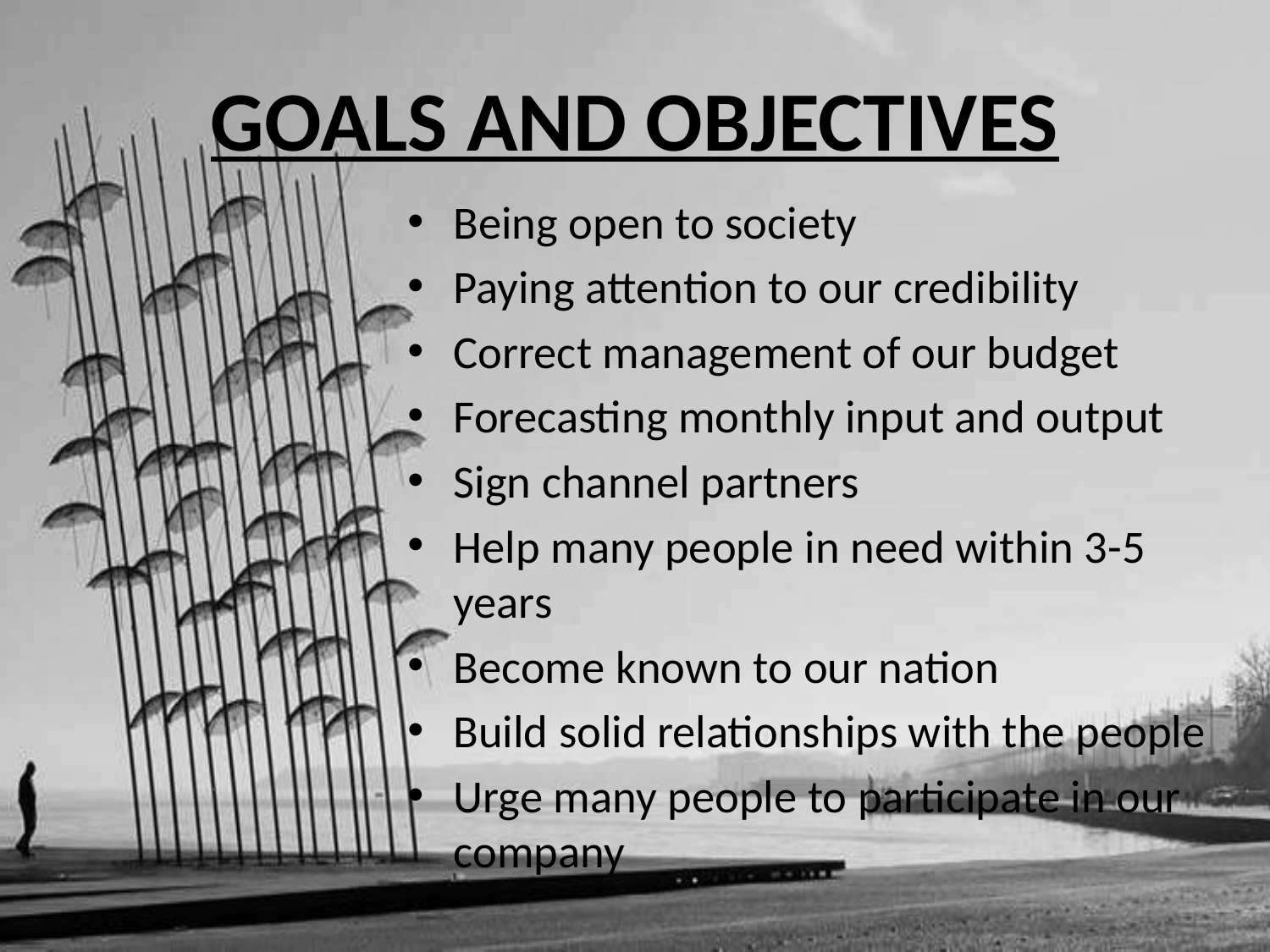

# GOALS AND OBJECTIVES
Being open to society
Paying attention to our credibility
Correct management of our budget
Forecasting monthly input and output
Sign channel partners
Help many people in need within 3-5 years
Become known to our nation
Build solid relationships with the people
Urge many people to participate in our company